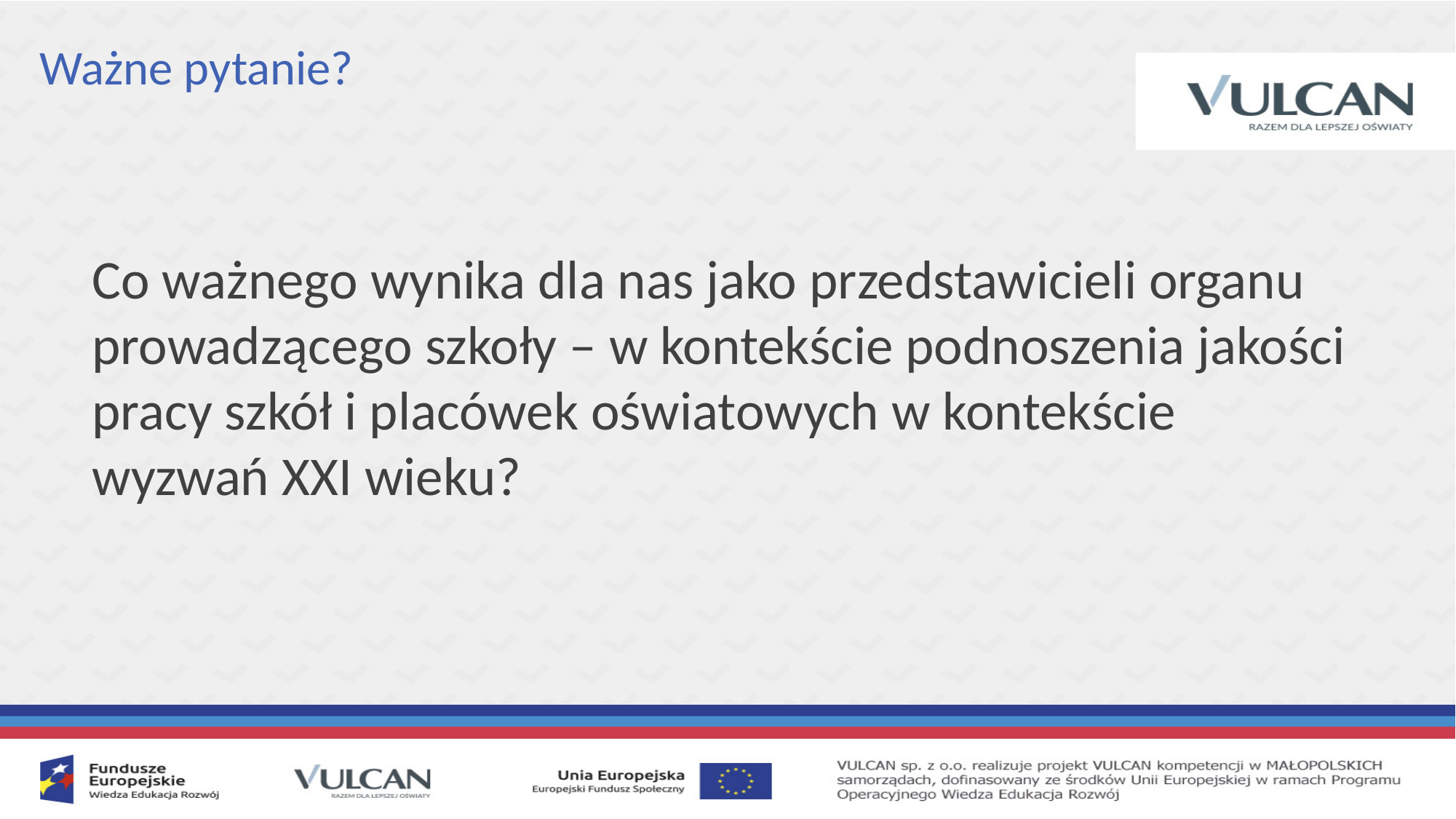

# Ważne pytanie?
Co ważnego wynika dla nas jako przedstawicieli organu prowadzącego szkoły – w kontekście podnoszenia jakości pracy szkół i placówek oświatowych w kontekście wyzwań XXI wieku?